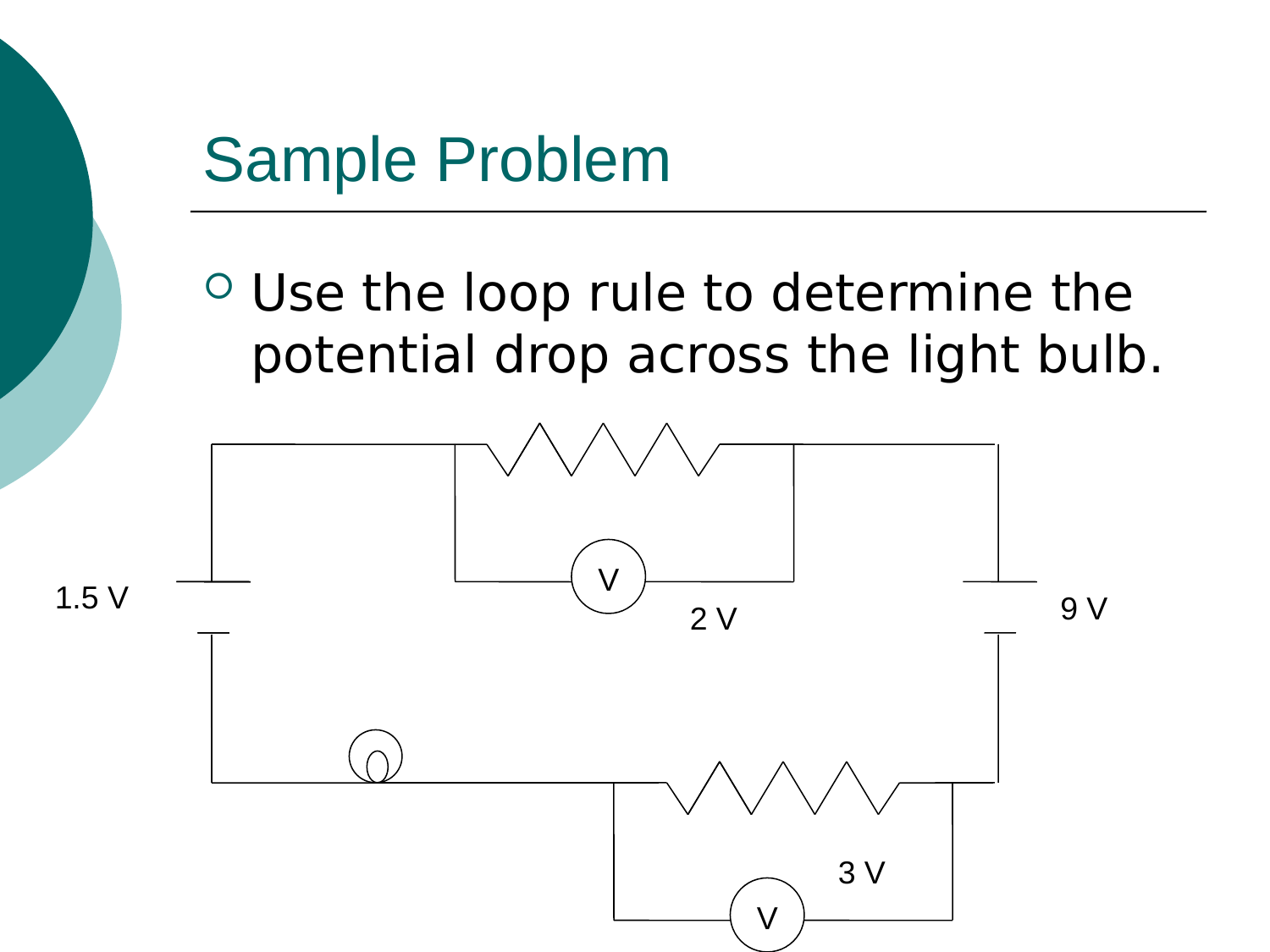

# Sample Problem
Use the loop rule to determine the potential drop across the light bulb.

V

1.5 V

9 V
2 V

V

3 V